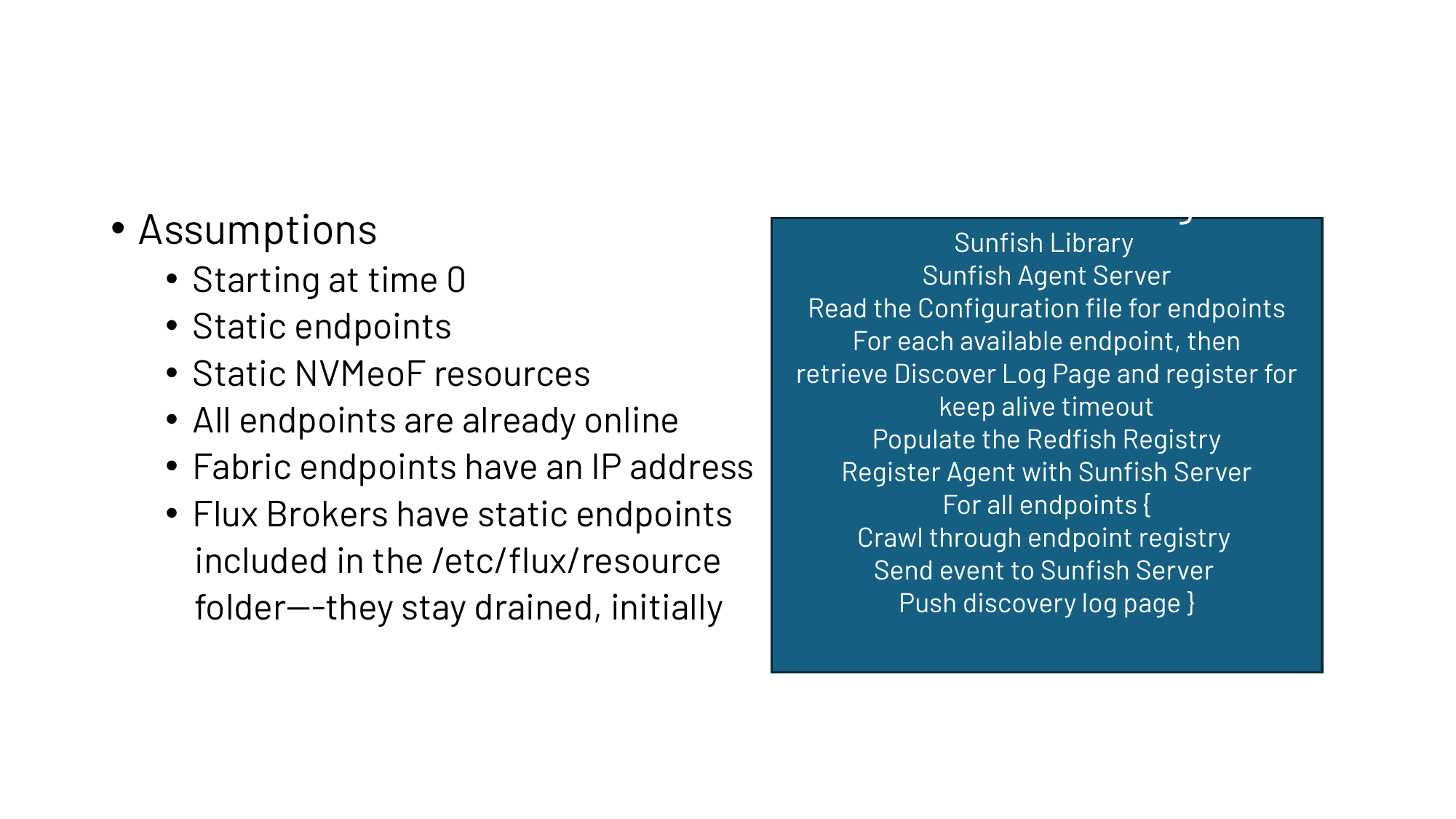

#
Assumptions
Starting at time 0
Static endpoints
Static NVMeoF resources
All endpoints are already online
Fabric endpoints have an IP address
Flux Brokers have static endpoints
    included in the /etc/flux/resource
    folder---they stay drained, initially

Sunfish NVMeoF Agent
Sunfish Library
Sunfish Agent Server
Read the Configuration file for endpoints
For each available endpoint, then
retrieve Discover Log Page and register for keep alive timeout
Populate the Redfish Registry
Register Agent with Sunfish Server
For all endpoints {
Crawl through endpoint registry
Send event to Sunfish Server
Push discovery log page }